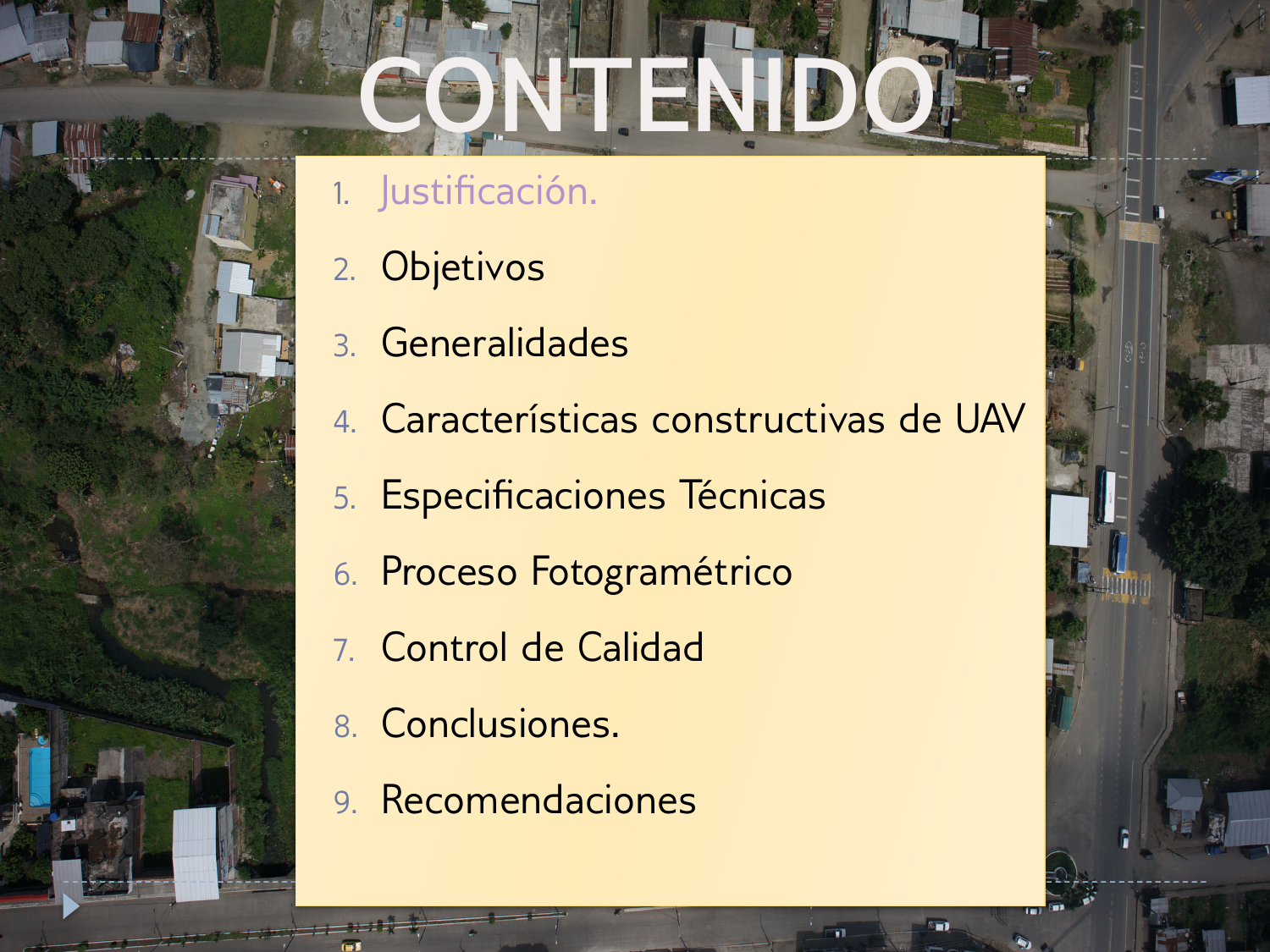

# CONTENIDO
Justificación.
Objetivos
Generalidades
Características constructivas de UAV
Especificaciones Técnicas
Proceso Fotogramétrico
Control de Calidad
Conclusiones.
Recomendaciones